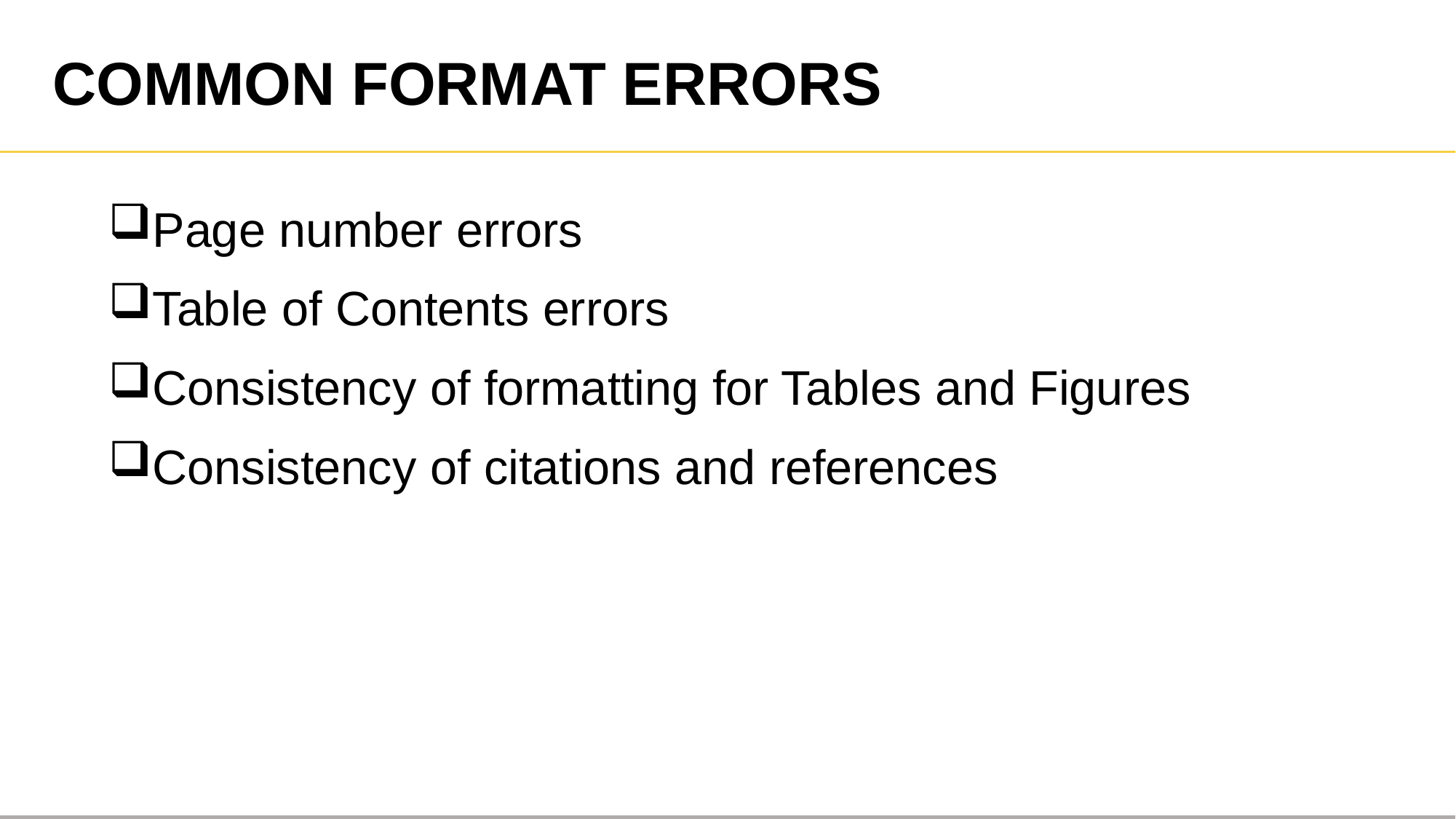

COMMON FORMAT ERRORS
Page number errors
Table of Contents errors
Consistency of formatting for Tables and Figures
Consistency of citations and references